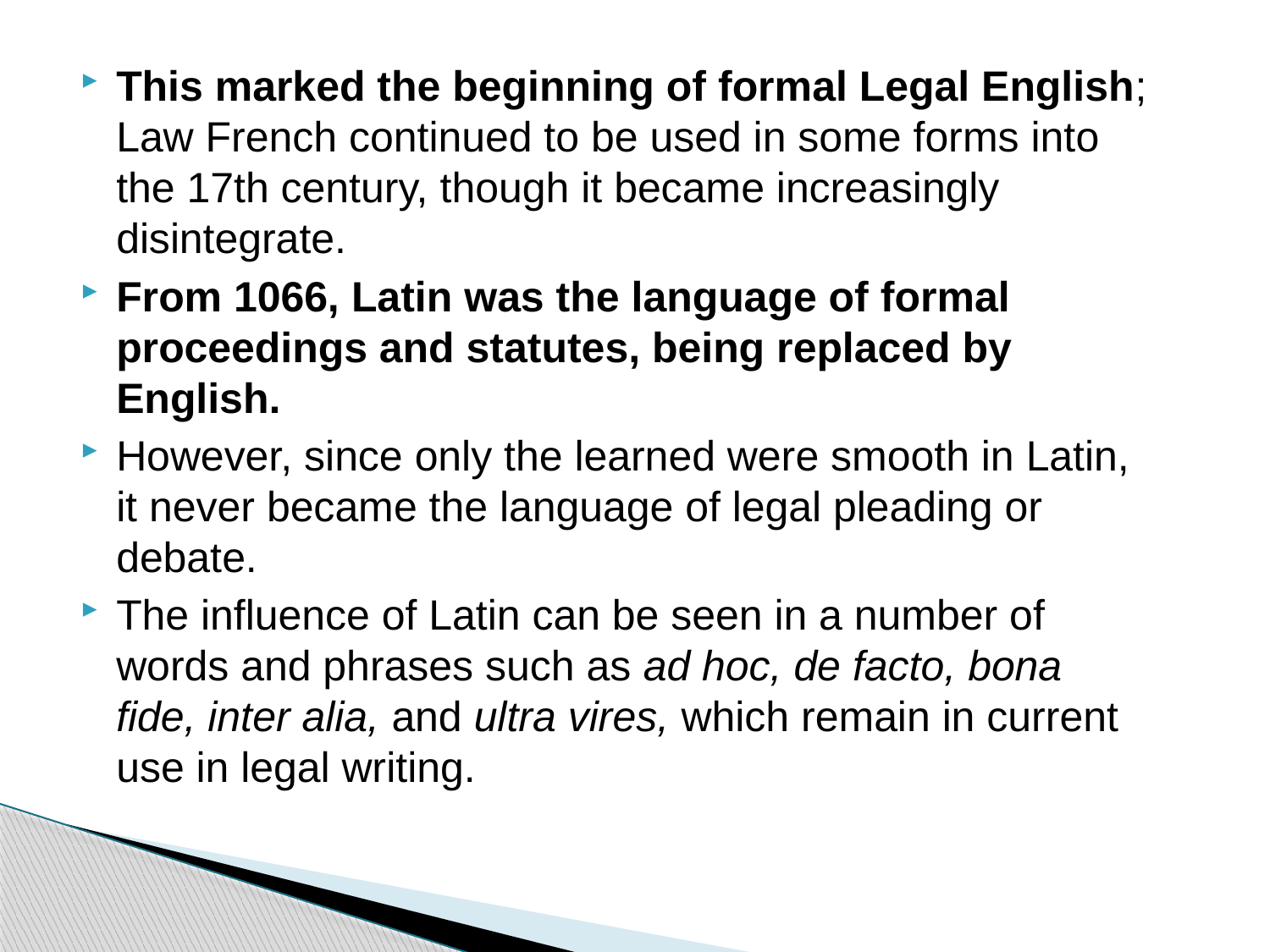

This marked the beginning of formal Legal English; Law French continued to be used in some forms into the 17th century, though it became increasingly disintegrate.
From 1066, Latin was the language of formal proceedings and statutes, being replaced by English.
However, since only the learned were smooth in Latin, it never became the language of legal pleading or debate.
The influence of Latin can be seen in a number of words and phrases such as ad hoc, de facto, bona fide, inter alia, and ultra vires, which remain in current use in legal writing.